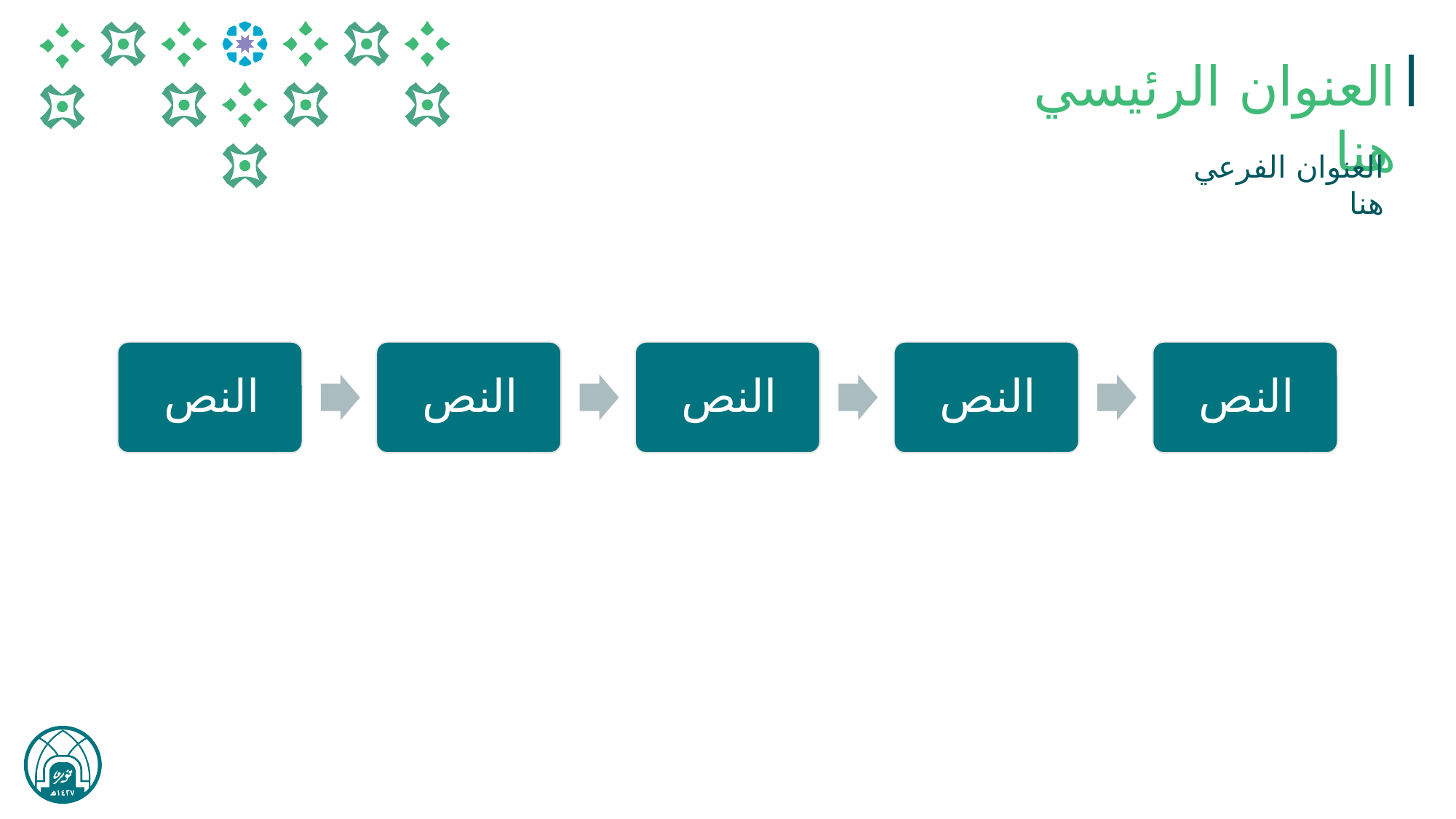

النص

النص

النص

النص

النص
العنوان الرئيسي هنا
العنوان الفرعي هنا